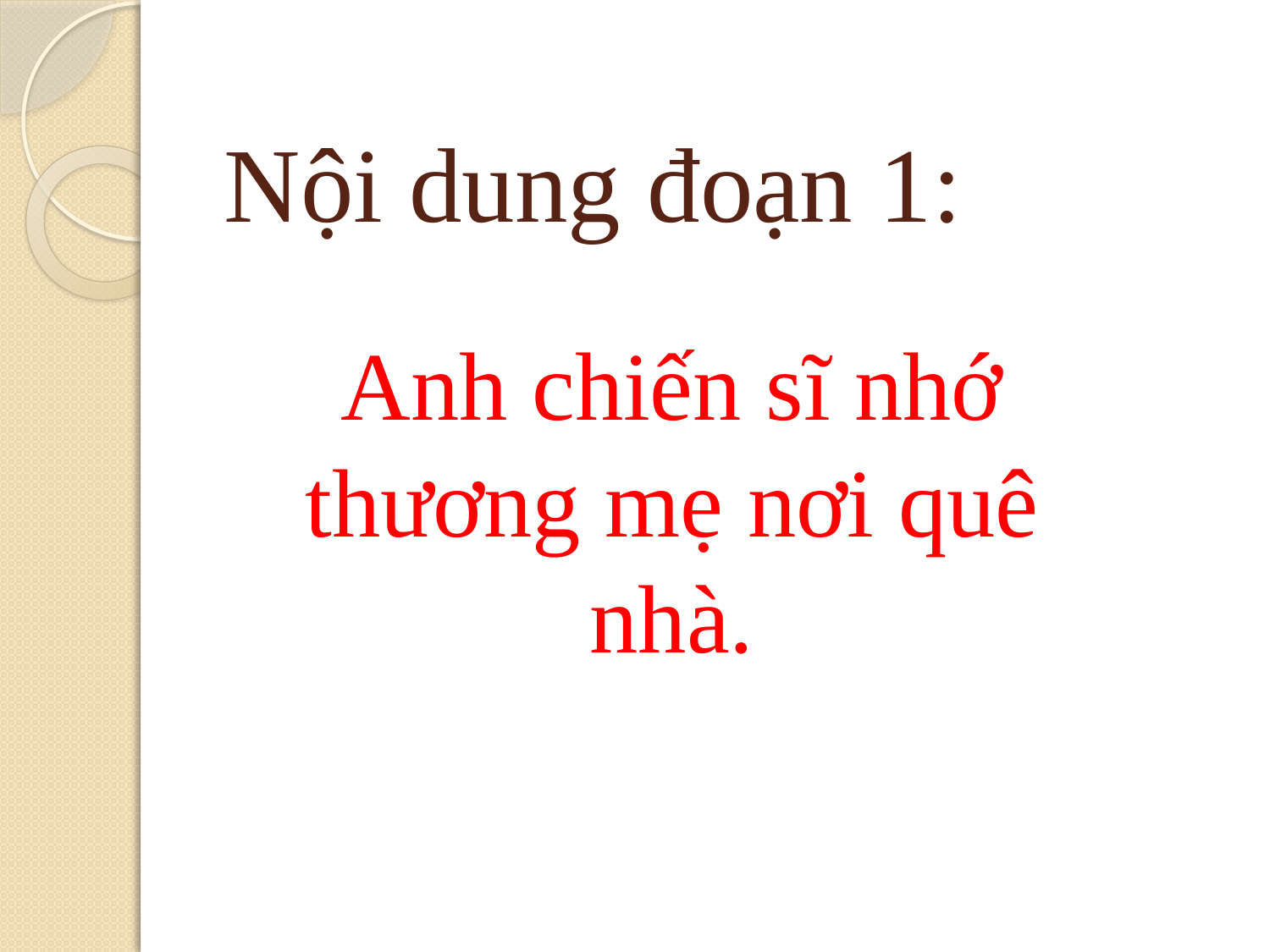

# Nội dung đoạn 1:
Anh chiến sĩ nhớ thương mẹ nơi quê nhà.